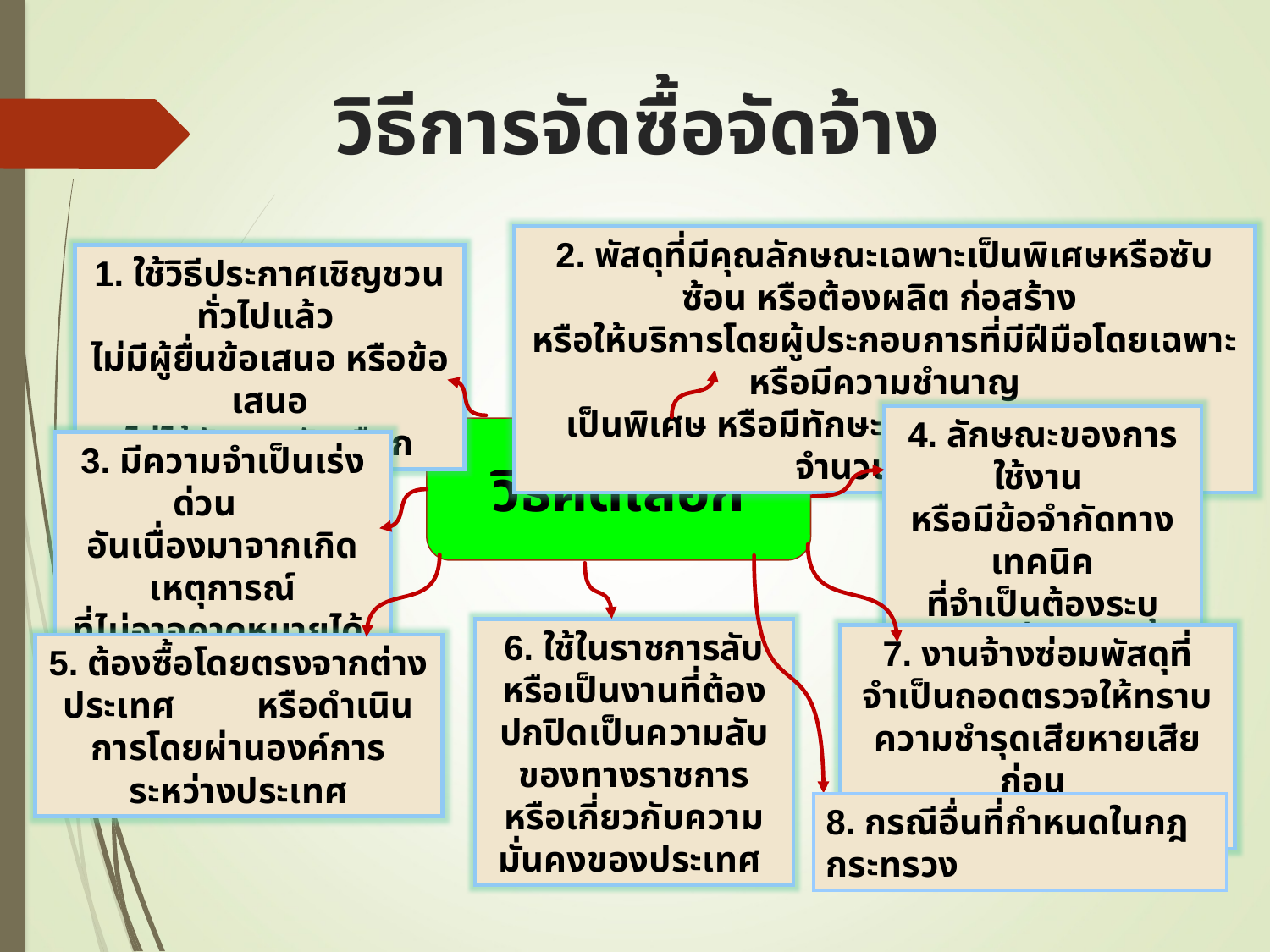

# วิธีการจัดซื้อจัดจ้าง
2. พัสดุที่มีคุณลักษณะเฉพาะเป็นพิเศษหรือซับซ้อน หรือต้องผลิต ก่อสร้าง
หรือให้บริการโดยผู้ประกอบการที่มีฝีมือโดยเฉพาะ หรือมีความชำนาญ
เป็นพิเศษ หรือมีทักษะสูงและผู้ประกอบการมีจำนวนจำกัด
1. ใช้วิธีประกาศเชิญชวนทั่วไปแล้ว
ไม่มีผู้ยื่นข้อเสนอ หรือข้อเสนอ
ไม่ได้รับการคัดเลือก
4. ลักษณะของการใช้งาน
หรือมีข้อจำกัดทางเทคนิค
ที่จำเป็นต้องระบุยี่ห้อ
เป็นการเฉพาะ
วิธีคัดเลือก
3. มีความจำเป็นเร่งด่วน
อันเนื่องมาจากเกิดเหตุการณ์
ที่ไม่อาจคาดหมายได้
6. ใช้ในราชการลับ หรือเป็นงานที่ต้องปกปิดเป็นความลับของทางราชการ หรือเกี่ยวกับความมั่นคงของประเทศ
7. งานจ้างซ่อมพัสดุที่จำเป็นถอดตรวจให้ทราบความชำรุดเสียหายเสียก่อน
จึงจะประมาณค่าซ่อมได้
5. ต้องซื้อโดยตรงจากต่างประเทศ         หรือดำเนินการโดยผ่านองค์การระหว่างประเทศ
8. กรณีอื่นที่กำหนดในกฎกระทรวง